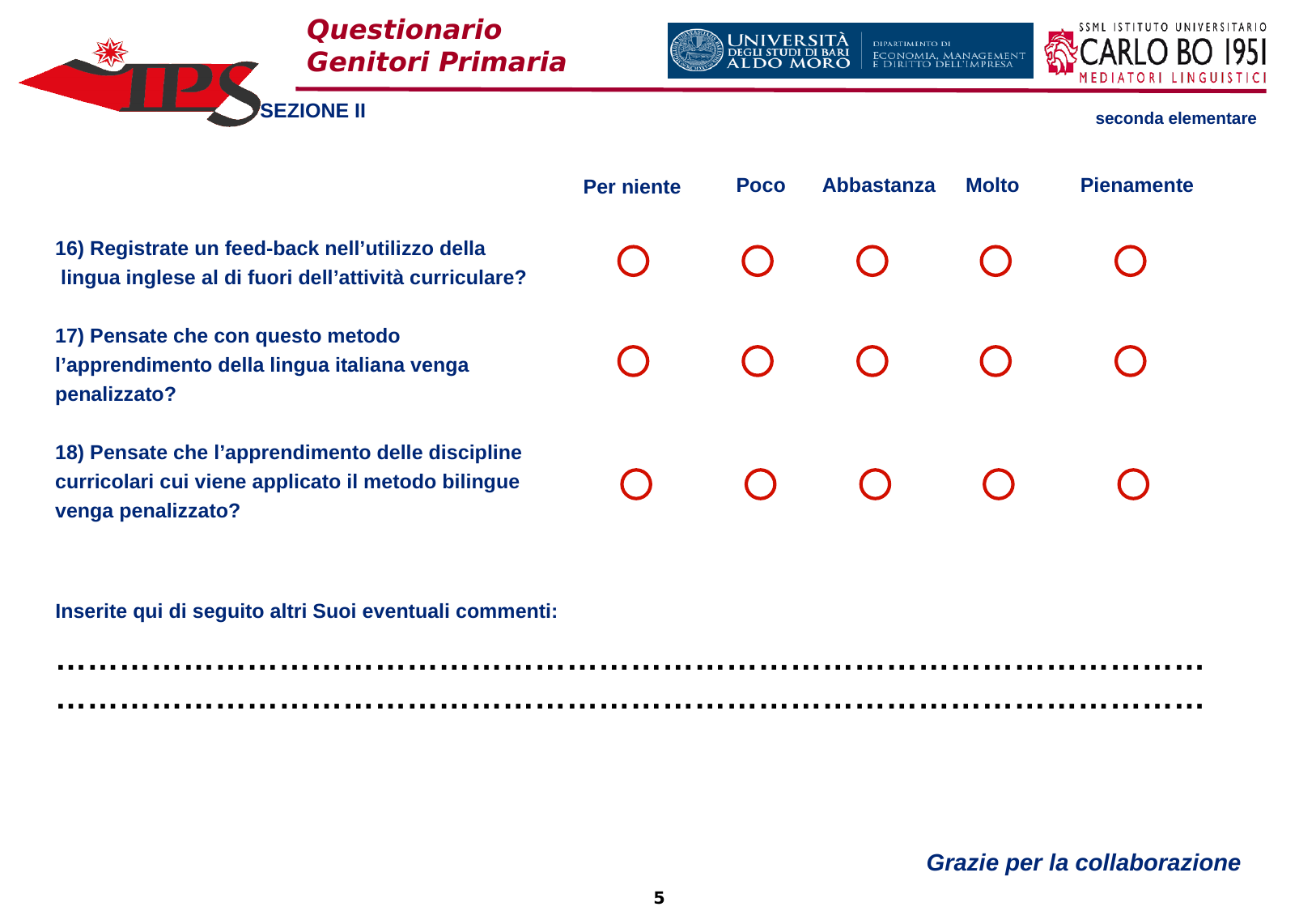

Questionario Genitori Primaria
SEZIONE II
seconda elementare
Poco
Abbastanza
Molto
Pienamente
Per niente

16) Registrate un feed-back nell’utilizzo della
 lingua inglese al di fuori dell’attività curriculare?

17) Pensate che con questo metodo
l’apprendimento della lingua italiana venga
penalizzato?

18) Pensate che l’apprendimento delle discipline
curricolari cui viene applicato il metodo bilingue
venga penalizzato?

Inserite qui di seguito altri Suoi eventuali commenti:

………………………………………………………………………………………………………………………………………………………………………………………………
Grazie per la collaborazione